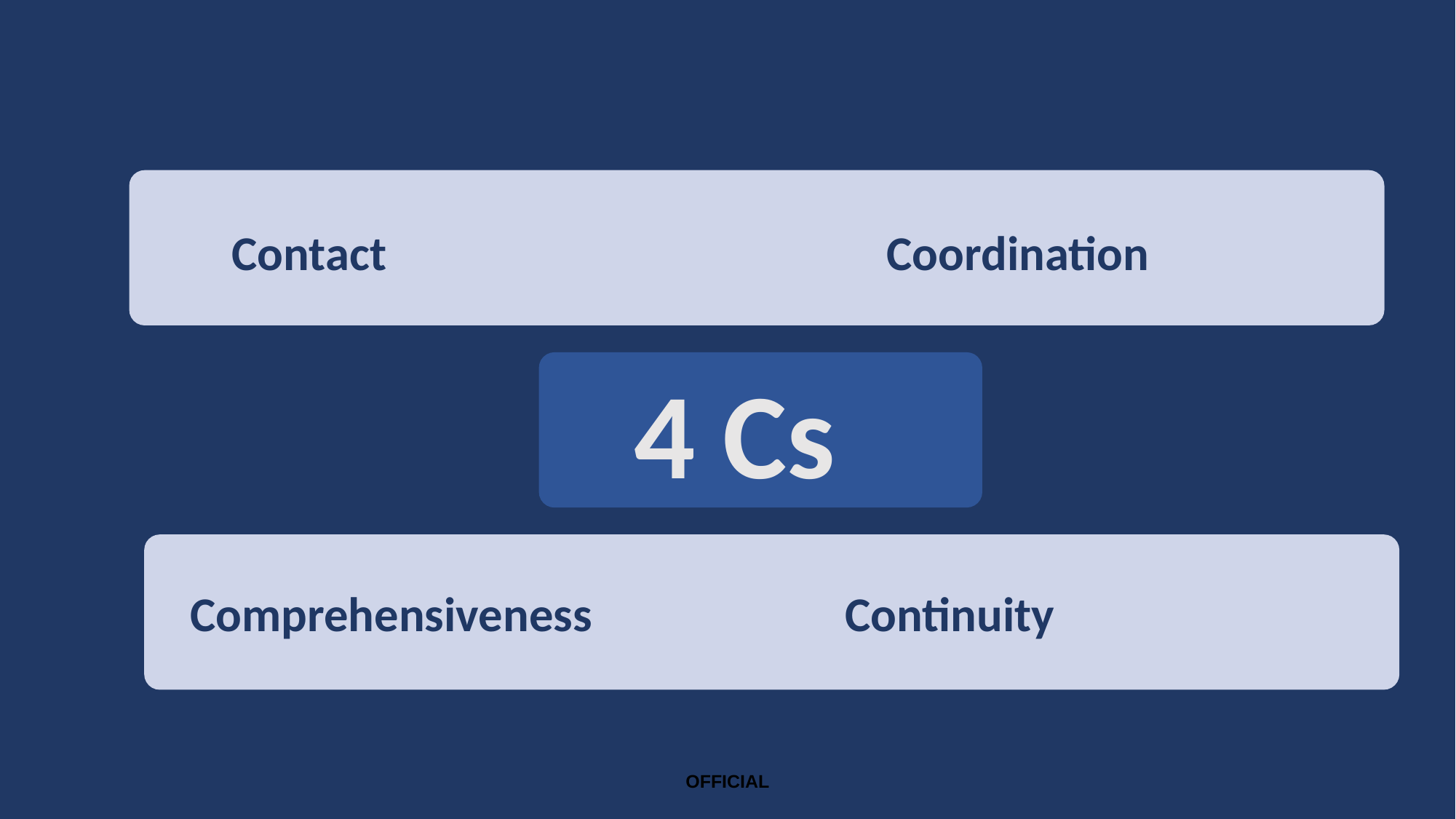

Contact					Coordination
Comprehensiveness			Continuity

4 Cs
OFFICIAL